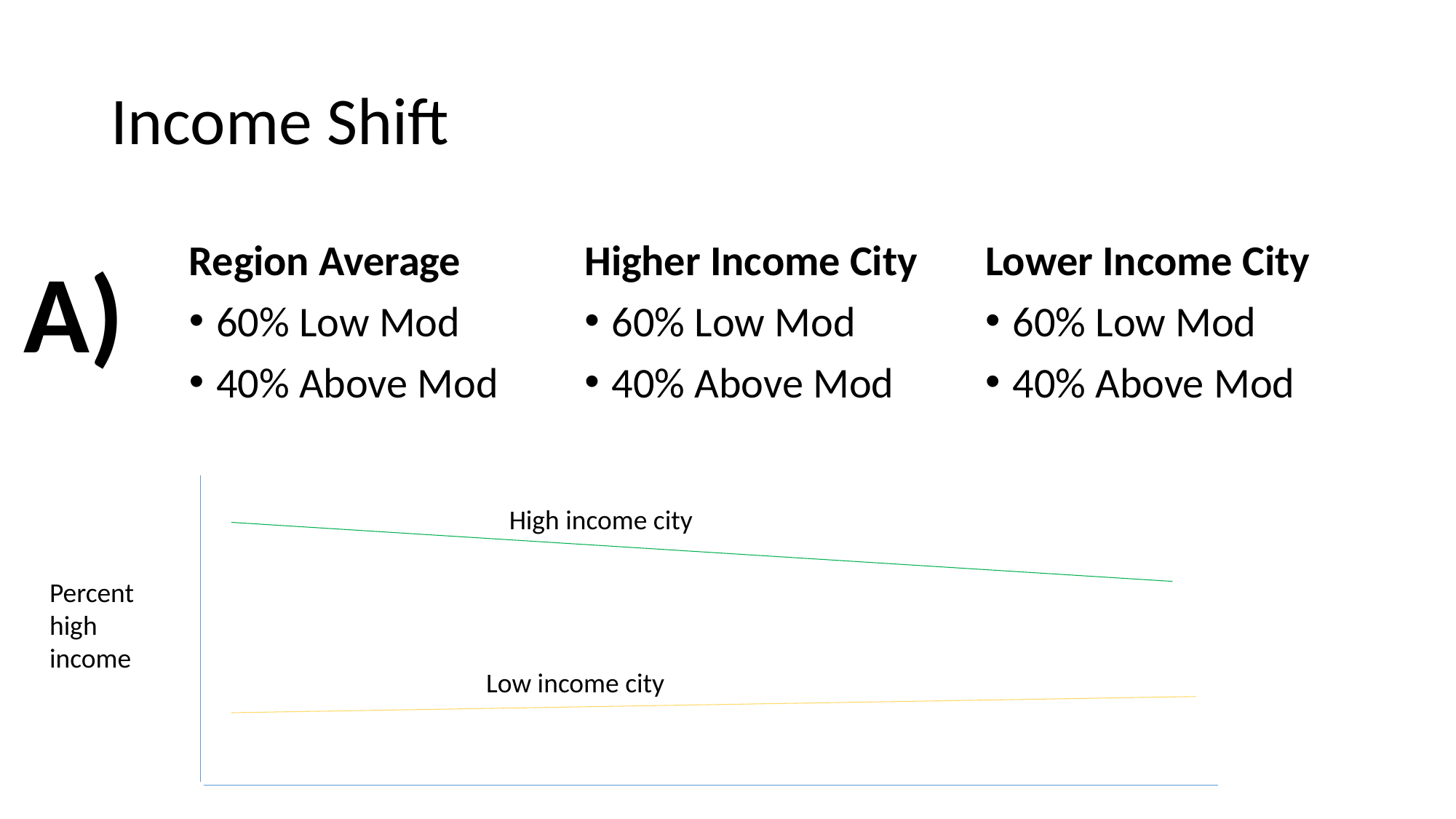

# Income Shift
Region Average
60% Low Mod
40% Above Mod
Higher Income City
60% Low Mod
40% Above Mod
Lower Income City
60% Low Mod
40% Above Mod
A)
High income city
Percent high income
Low income city